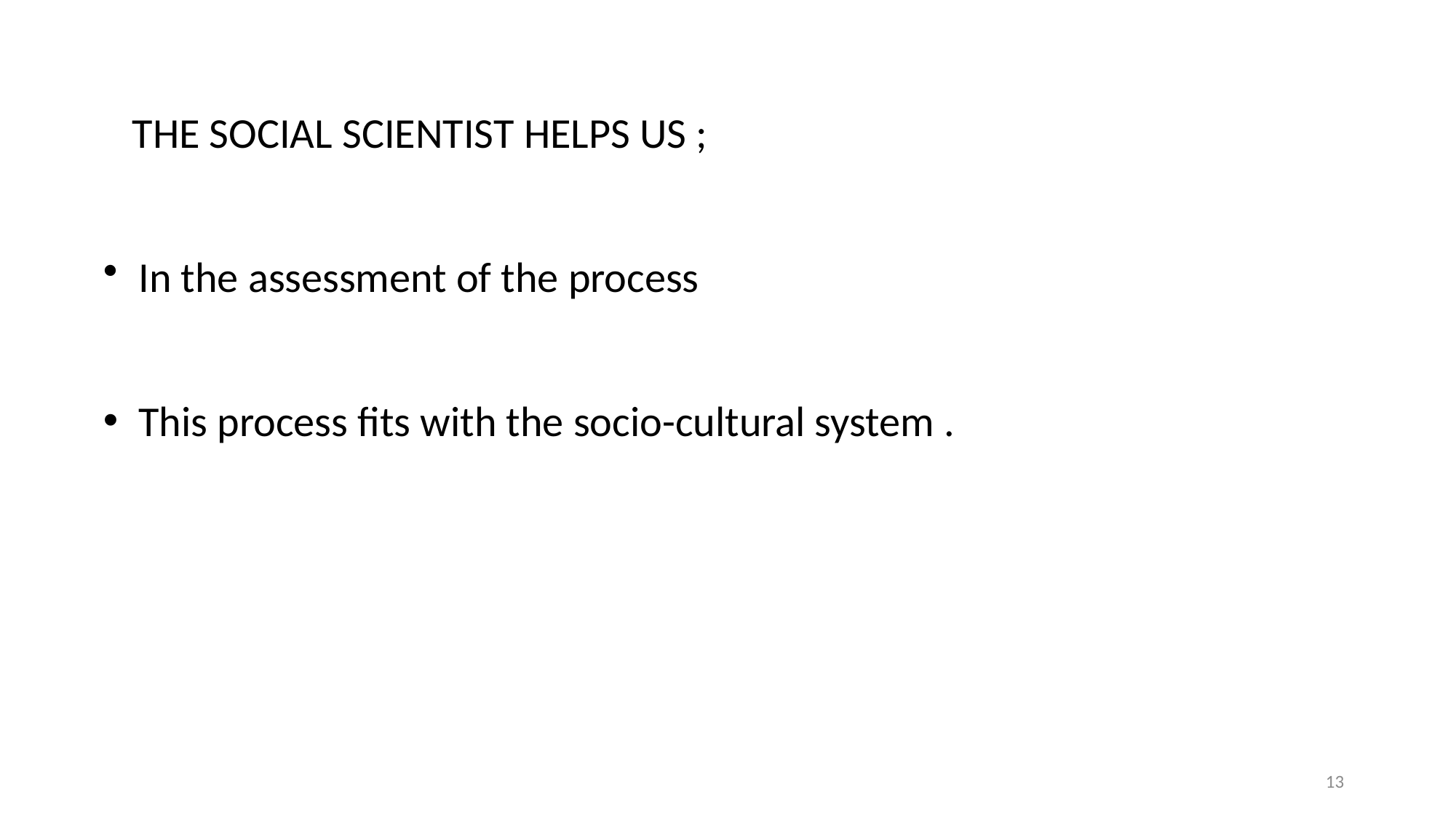

THE SOCIAL SCIENTIST HELPS US ;

 In the assessment of the process

 This process fits with the socio-cultural system .
13